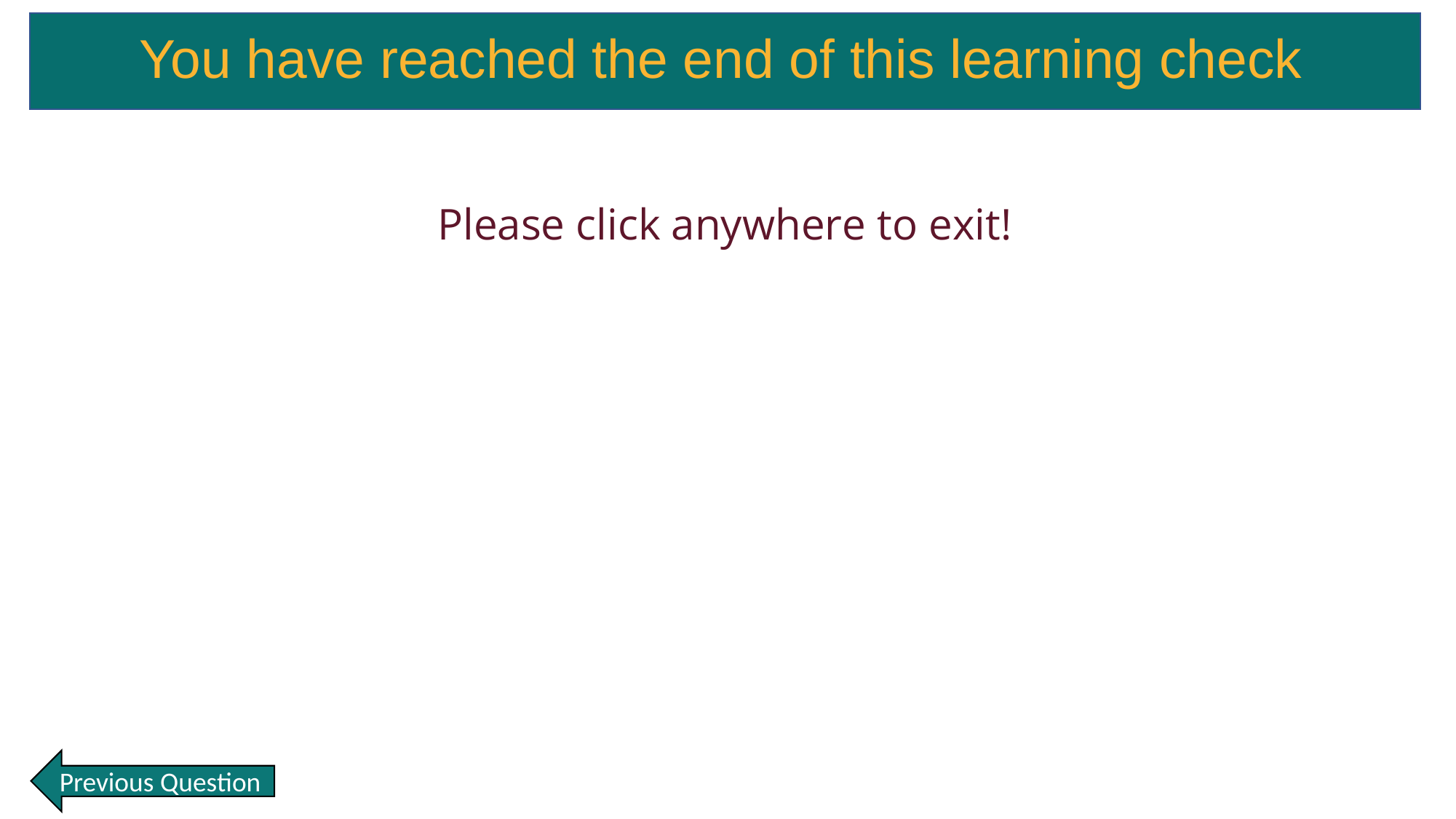

# You have reached the end of this learning check

Please click anywhere to exit!

Previous Question